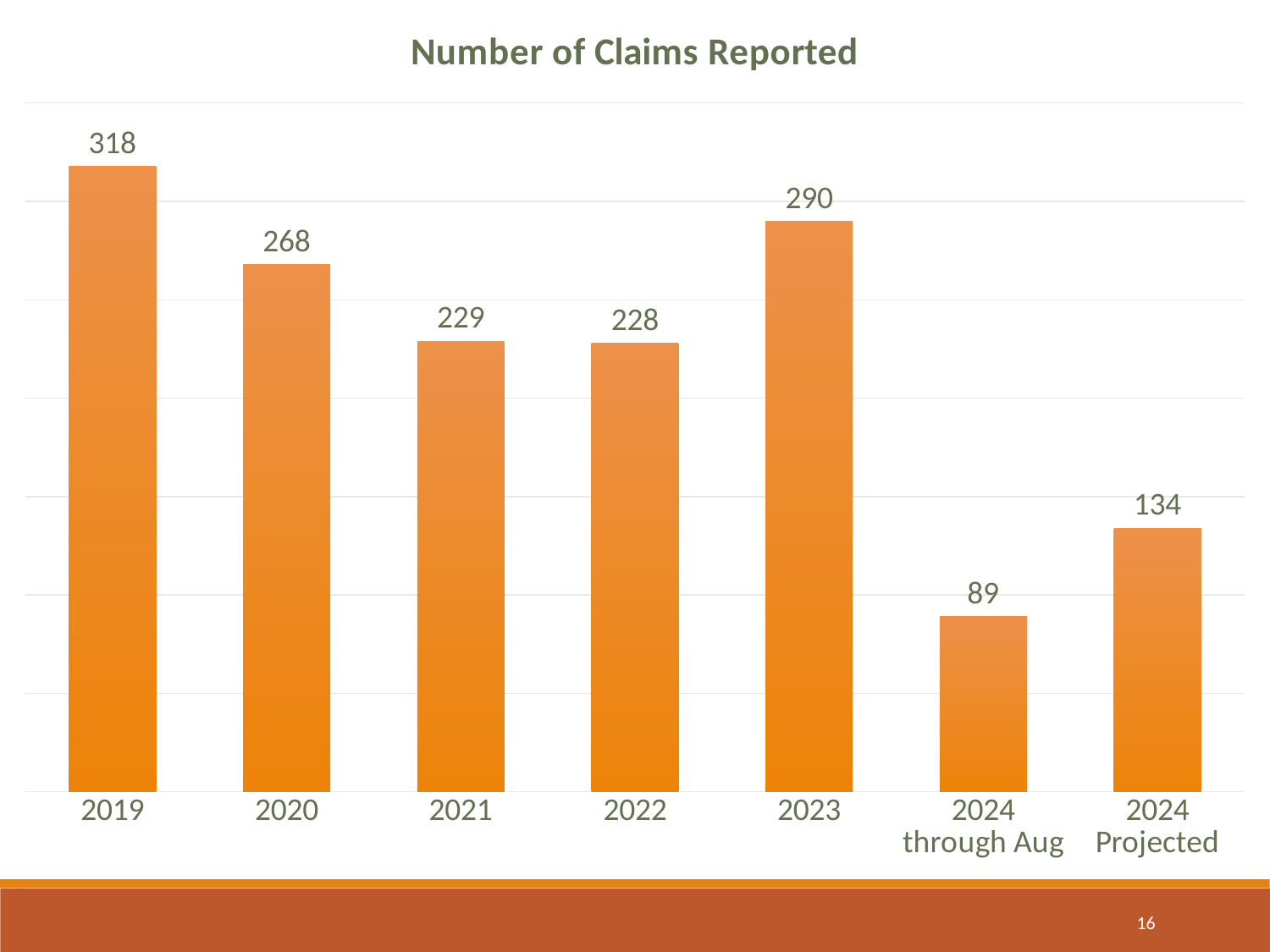

### Chart: Number of Claims Reported

| Category | # of Claims |
|---|---|
| 2019 | 318.0 |
| 2020 | 268.0 |
| 2021 | 229.0 |
| 2022 | 228.0 |
| 2023 | 290.0 |
| 2024 through Aug | 89.0 |
| 2024 Projected | 134.0 |
16